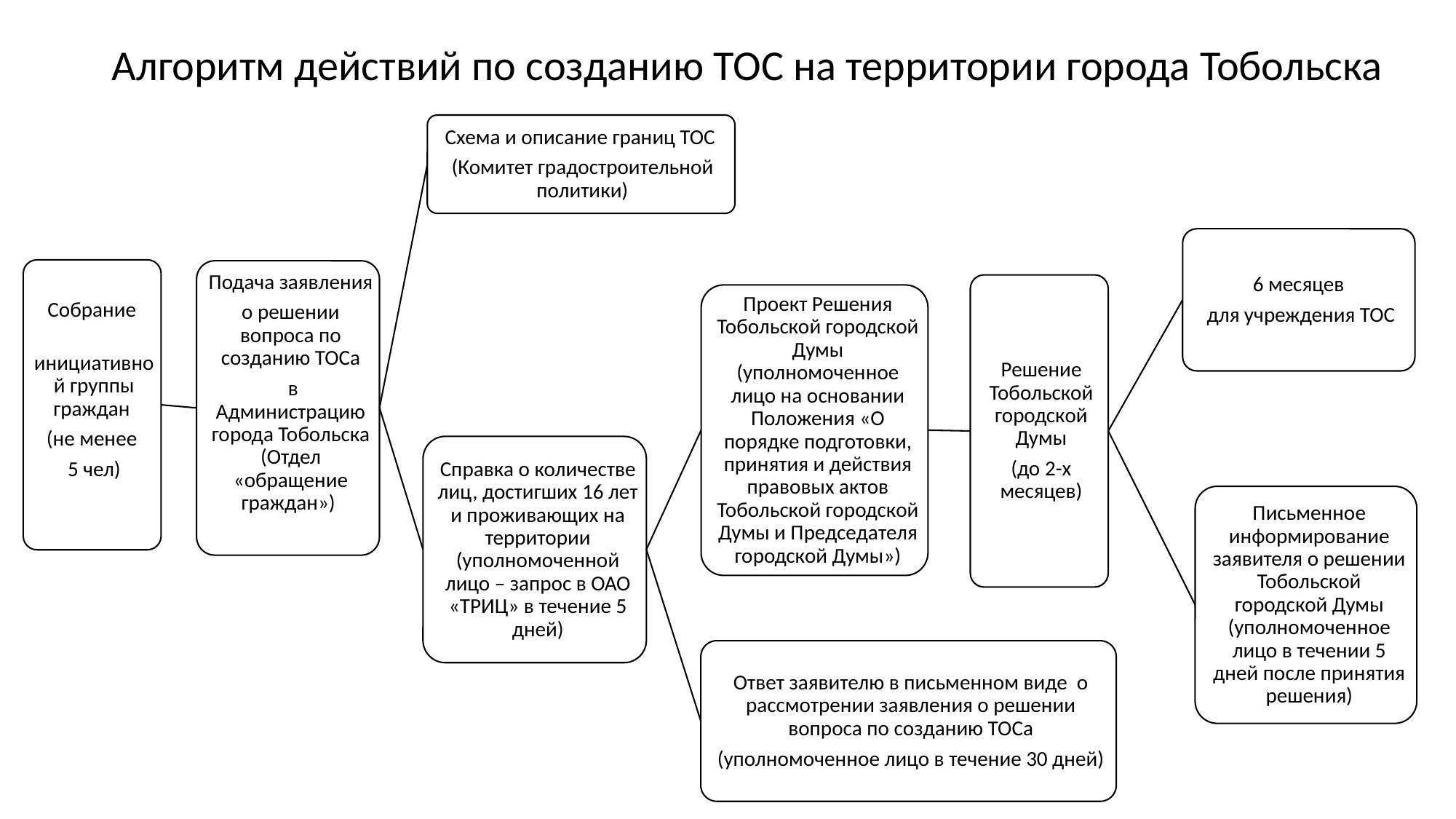

# Алгоритм действий по созданию ТОС на территории города Тобольска
Собрание
 инициативной группы граждан
(не менее
5 чел)

Подача заявления
о решении вопроса по созданию ТОСа
 в Администрацию города Тобольска (Отдел «обращение граждан»)

Схема и описание границ ТОС
(Комитет градостроительной политики)

Справка о количестве лиц, достигших 16 лет и проживающих на территории (уполномоченной лицо – запрос в ОАО «ТРИЦ» в течение 5 дней)

Проект Решения Тобольской городской Думы (уполномоченное лицо на основании Положения «О порядке подготовки, принятия и действия правовых актов Тобольской городской Думы и Председателя городской Думы»)

Решение Тобольской городской Думы
(до 2-х месяцев)

Письменное информирование заявителя о решении Тобольской городской Думы (уполномоченное лицо в течении 5 дней после принятия решения)

6 месяцев
для учреждения ТОС

Ответ заявителю в письменном виде  о рассмотрении заявления о решении вопроса по созданию ТОСа
(уполномоченное лицо в течение 30 дней)